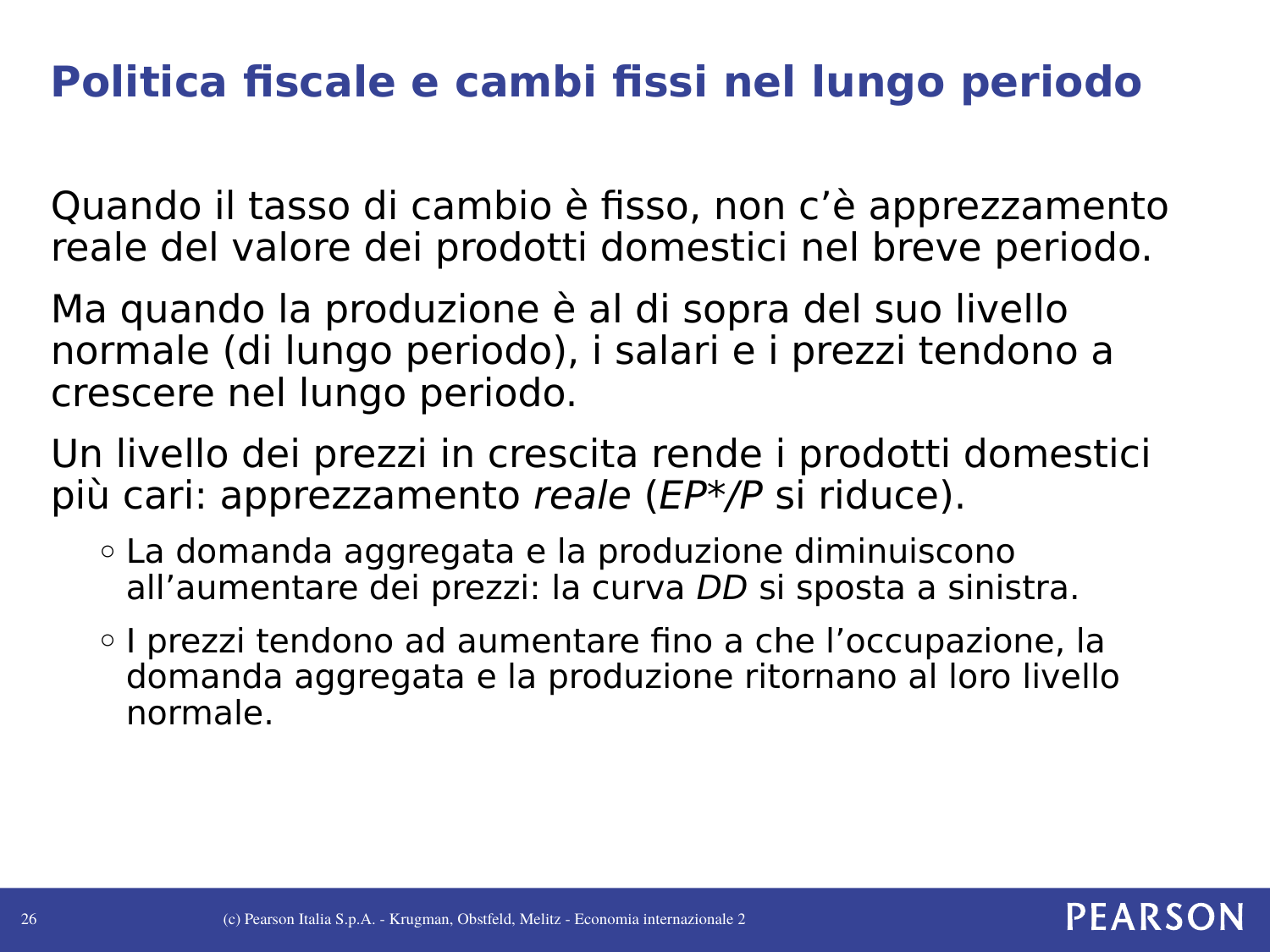

# Politica fiscale e cambi fissi nel lungo periodo
Quando il tasso di cambio è fisso, non c’è apprezzamento reale del valore dei prodotti domestici nel breve periodo.
Ma quando la produzione è al di sopra del suo livello normale (di lungo periodo), i salari e i prezzi tendono a crescere nel lungo periodo.
Un livello dei prezzi in crescita rende i prodotti domestici più cari: apprezzamento reale (EP*/P si riduce).
La domanda aggregata e la produzione diminuiscono all’aumentare dei prezzi: la curva DD si sposta a sinistra.
I prezzi tendono ad aumentare fino a che l’occupazione, la domanda aggregata e la produzione ritornano al loro livello normale.
26
(c) Pearson Italia S.p.A. - Krugman, Obstfeld, Melitz - Economia internazionale 2